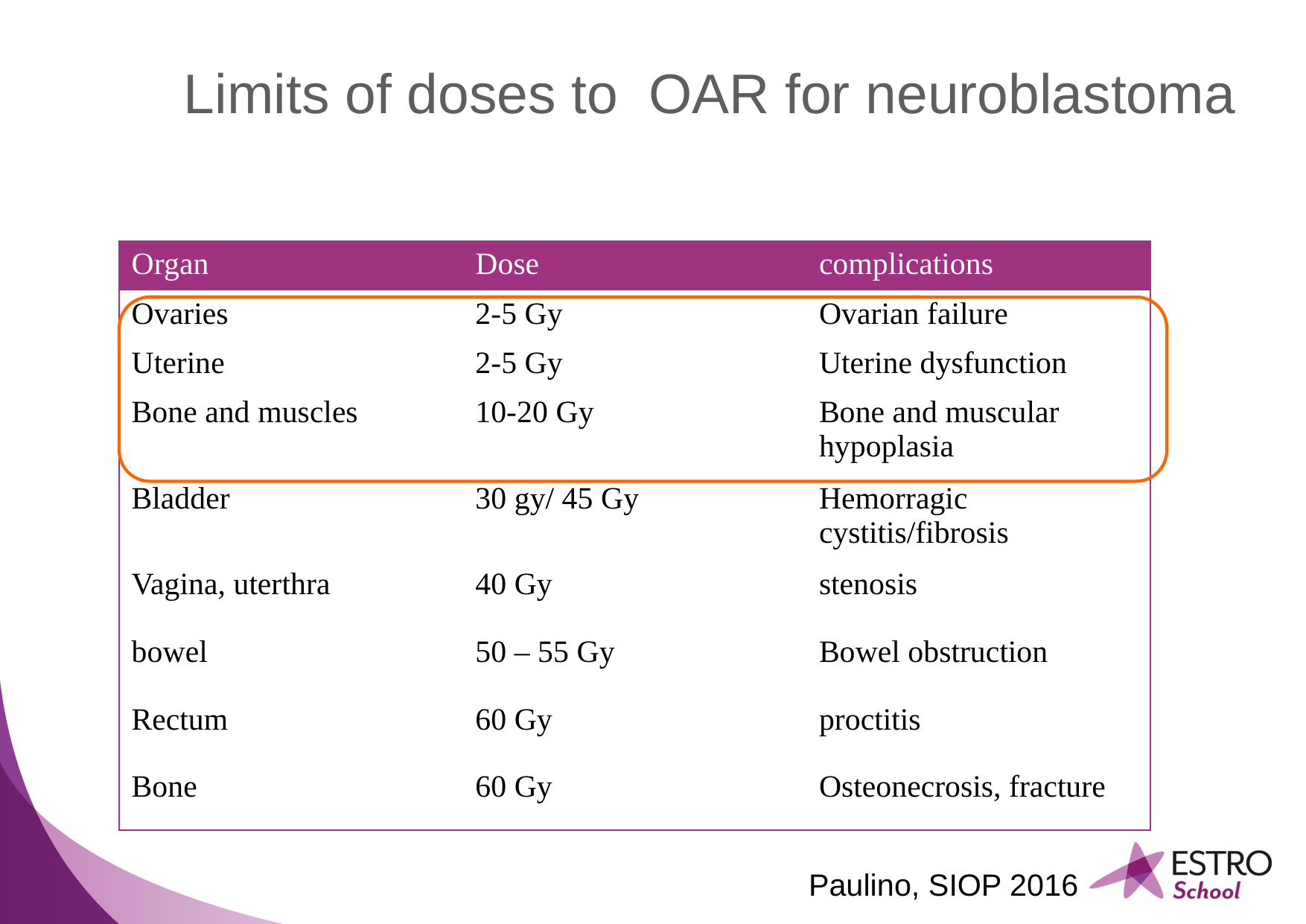

# Limits of doses to  OAR for neuroblastoma
| Organ | Dose | complications |
| --- | --- | --- |
| Ovaries | 2-5 Gy | Ovarian failure |
| Uterine | 2-5 Gy | Uterine dysfunction |
| Bone and muscles | 10-20 Gy | Bone and muscular hypoplasia |
| Bladder | 30 gy/ 45 Gy | Hemorragic cystitis/fibrosis |
| Vagina, uterthra | 40 Gy | stenosis |
| bowel | 50 – 55 Gy | Bowel obstruction |
| Rectum | 60 Gy | proctitis |
| Bone | 60 Gy | Osteonecrosis, fracture |

Paulino, SIOP 2016